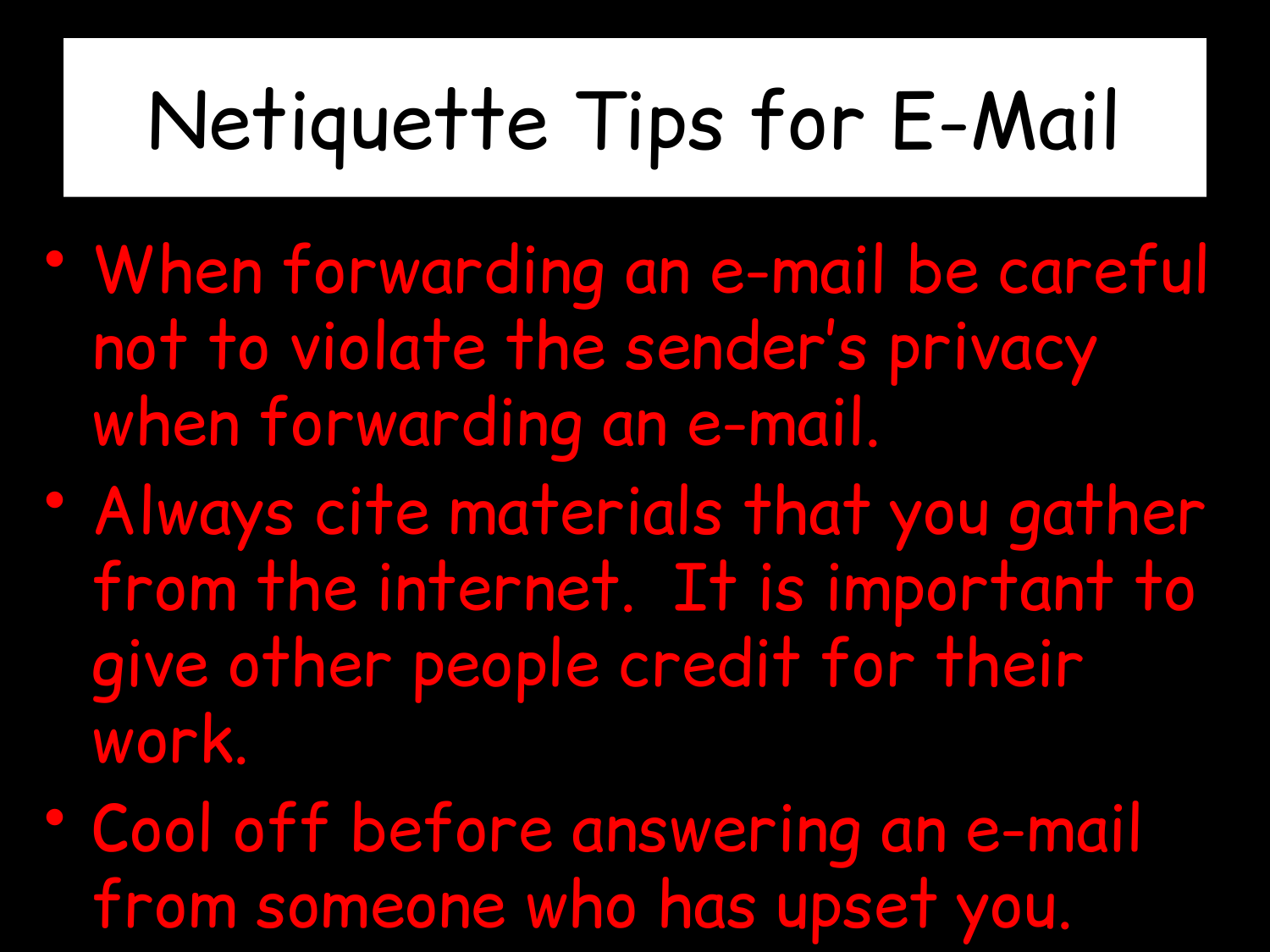

# Netiquette Tips for E-Mail
When forwarding an e-mail be careful not to violate the sender’s privacy when forwarding an e-mail.
Always cite materials that you gather from the internet.  It is important to give other people credit for their work.
Cool off before answering an e-mail from someone who has upset you.
Ms. Schall